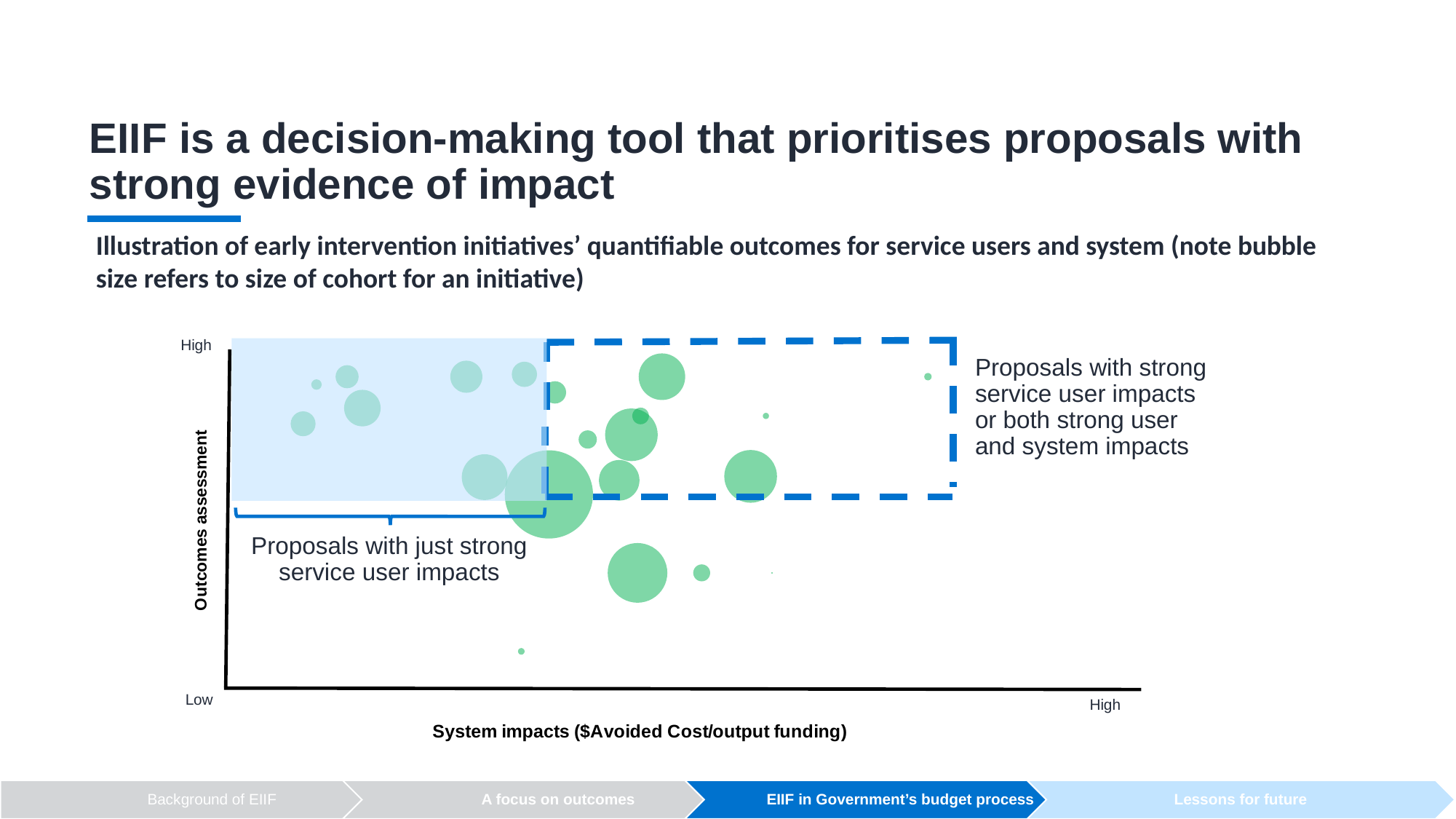

# EIIF is a decision-making tool that prioritises proposals with strong evidence of impact
Illustration of early intervention initiatives’ quantifiable outcomes for service users and system (note bubble size refers to size of cohort for an initiative)

### Chart

| Category | Outcomes |
|---|---|
High

Proposals with strong service user impacts or both strong user and system impacts

Proposals with just strong service user impacts
Low
High
13
Background of EIIF
A focus on outcomes
EIIF in Government’s budget process
Lessons for future